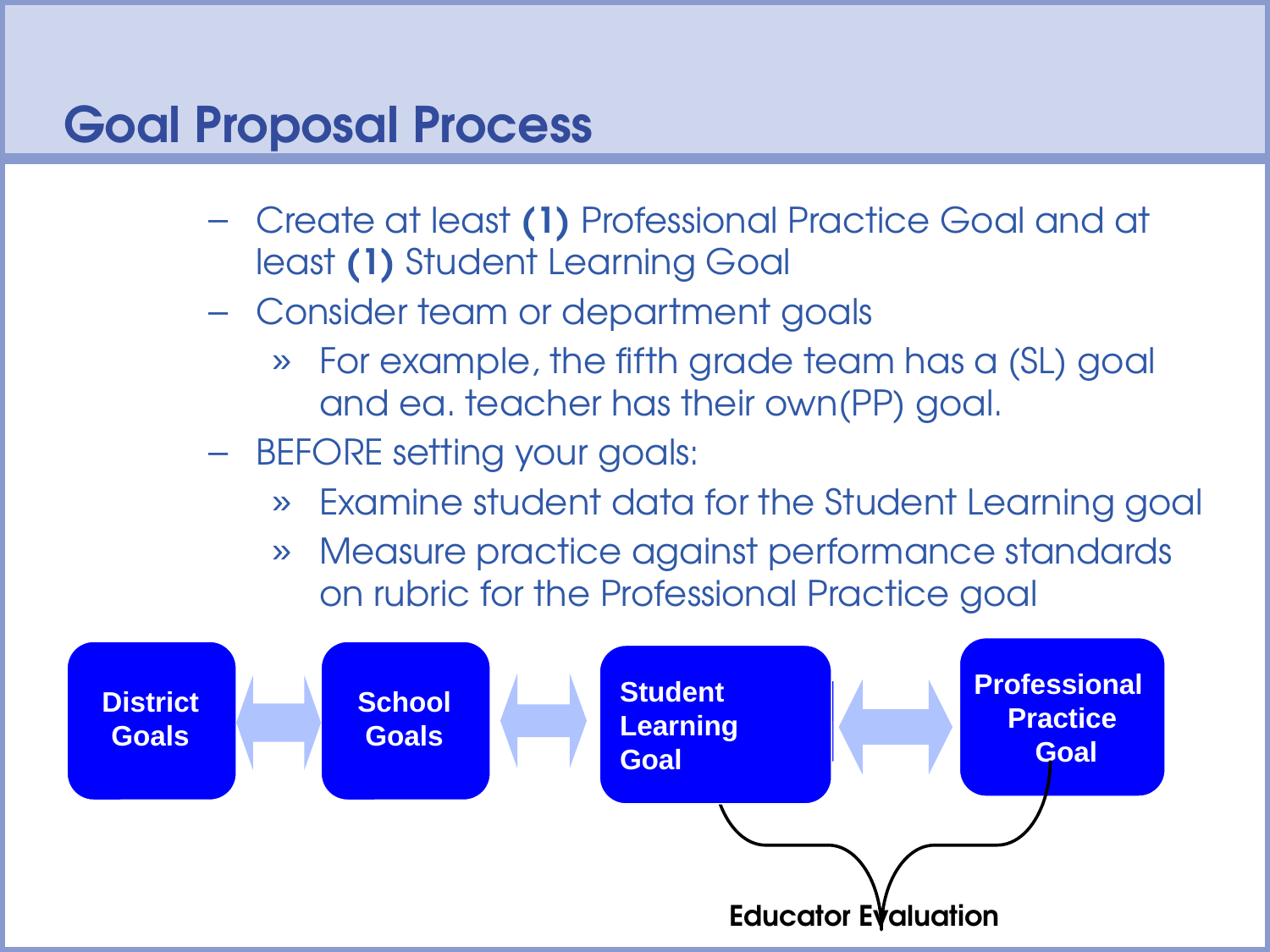

# Goal Proposal Process
Create at least (1) Professional Practice Goal and at least (1) Student Learning Goal
Consider team or department goals
For example, the fifth grade team has a (SL) goal and ea. teacher has their own(PP) goal.
BEFORE setting your goals:
Examine student data for the Student Learning goal
Measure practice against performance standards on rubric for the Professional Practice goal

Professional
Practice
 Goal

Professional Practice Goal

District Goals

School Goals

Student Learning Goal

Student
Learning
Goal

Educator Evaluation